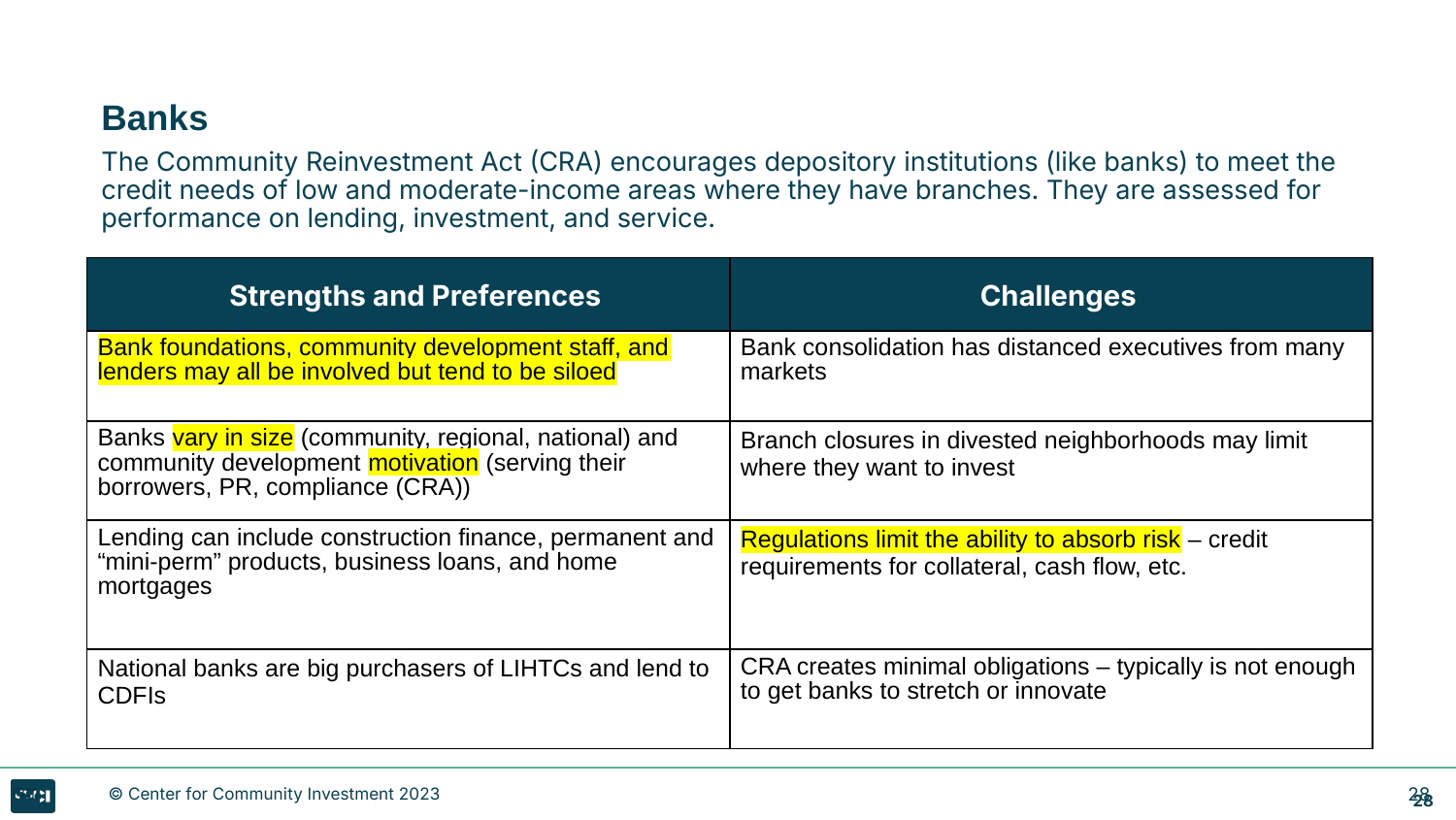

# Banks
The Community Reinvestment Act (CRA) encourages depository institutions (like banks) to meet the credit needs of low and moderate-income areas where they have branches. They are assessed for performance on lending, investment, and service.
| Strengths and Preferences | Challenges |
| --- | --- |
| Bank foundations, community development staff, and lenders may all be involved but tend to be siloed | Bank consolidation has distanced executives from many markets |
| Banks vary in size (community, regional, national) and community development motivation (serving their borrowers, PR, compliance (CRA)) | Branch closures in divested neighborhoods may limit where they want to invest |
| Lending can include construction finance, permanent and “mini-perm” products, business loans, and home mortgages | Regulations limit the ability to absorb risk – credit requirements for collateral, cash flow, etc. |
| National banks are big purchasers of LIHTCs and lend to CDFIs | CRA creates minimal obligations – typically is not enough to get banks to stretch or innovate |
28
28
© Center for Community Investment 2023